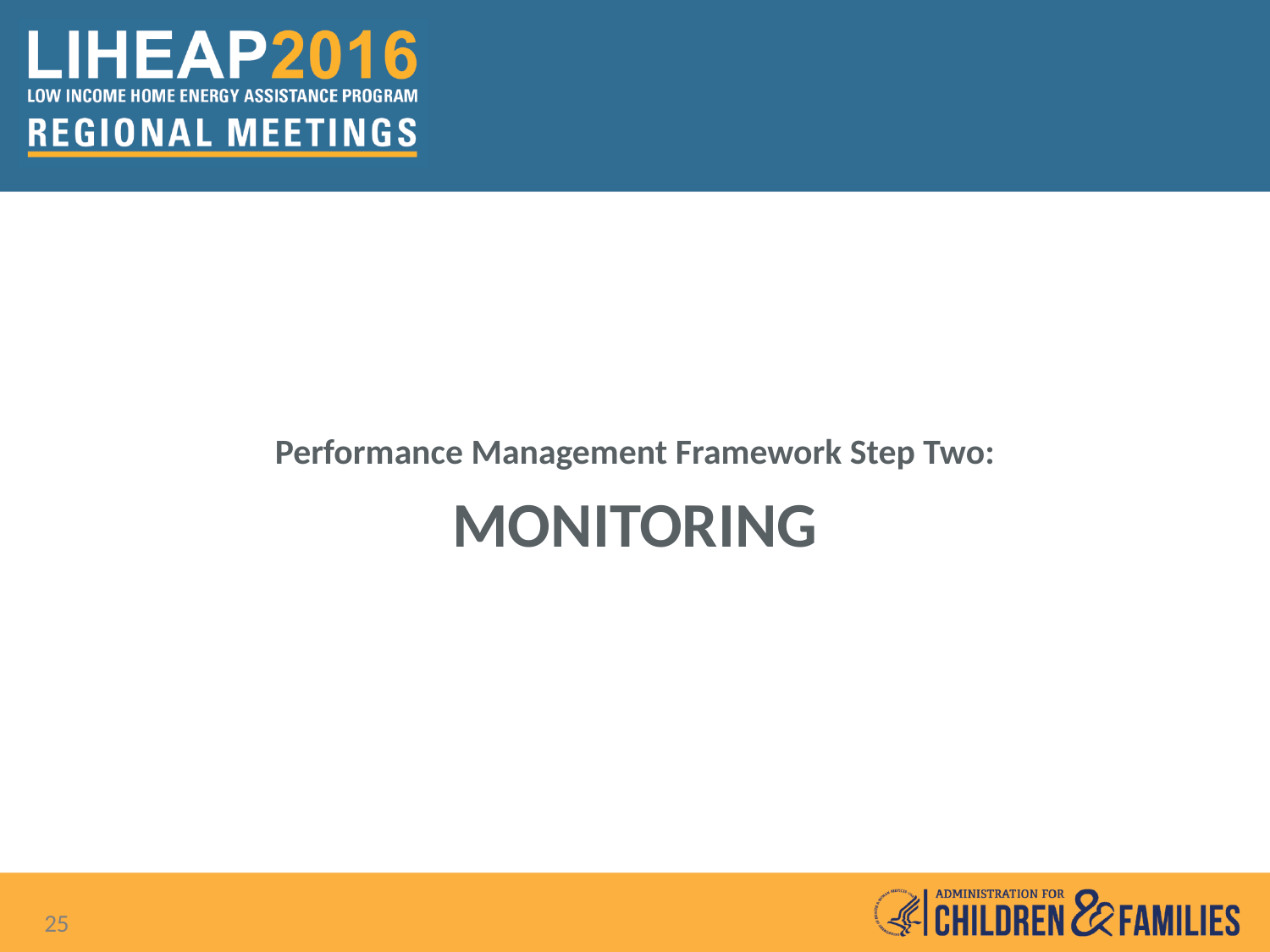

Performance Management Framework Step Two:
# MONITORING
25